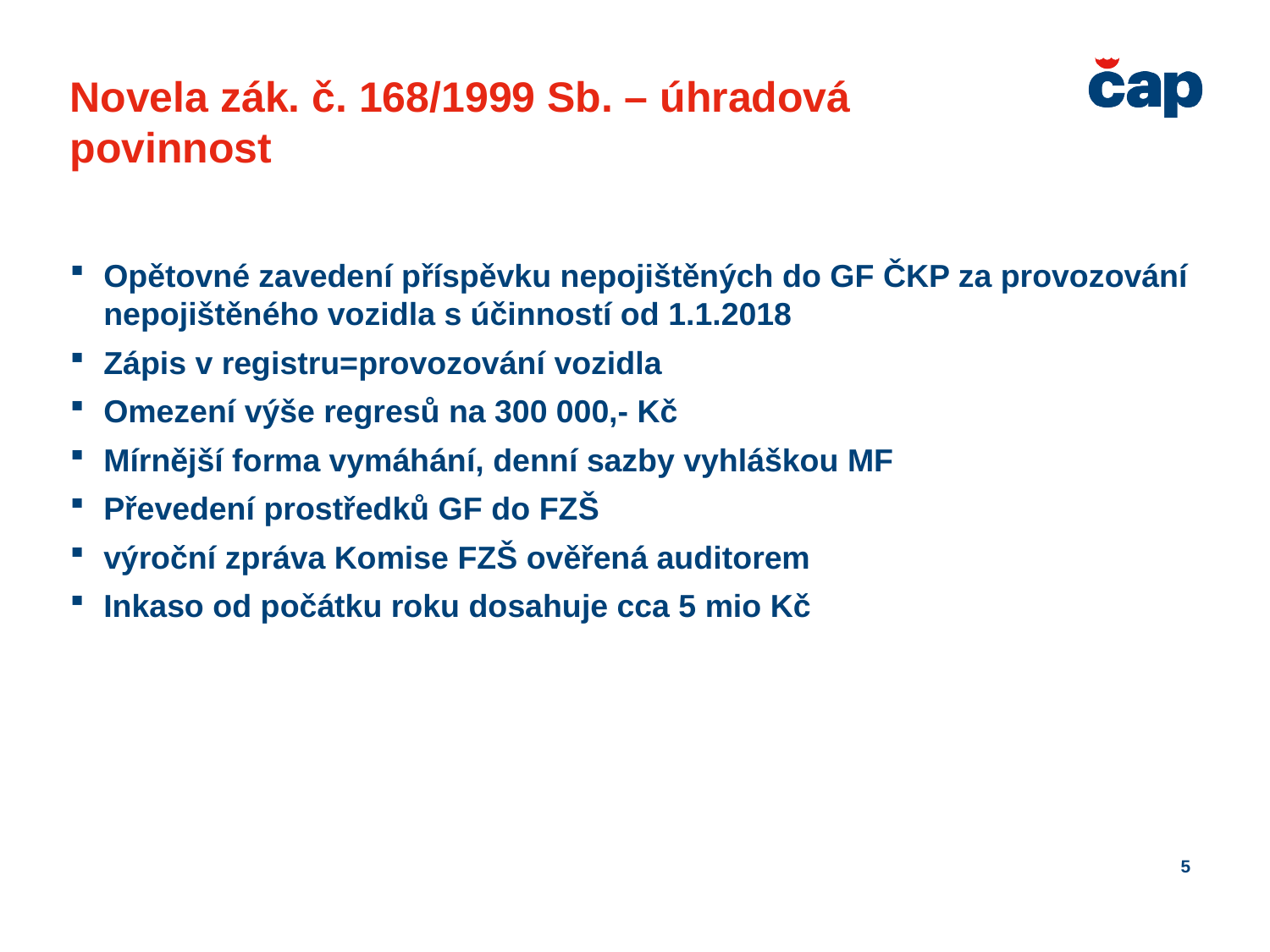

Novela zák. č. 168/1999 Sb. – úhradová povinnost

Opětovné zavedení příspěvku nepojištěných do GF ČKP za provozování nepojištěného vozidla s účinností od 1.1.2018
Zápis v registru=provozování vozidla
Omezení výše regresů na 300 000,- Kč
Mírnější forma vymáhání, denní sazby vyhláškou MF
Převedení prostředků GF do FZŠ
výroční zpráva Komise FZŠ ověřená auditorem
Inkaso od počátku roku dosahuje cca 5 mio Kč